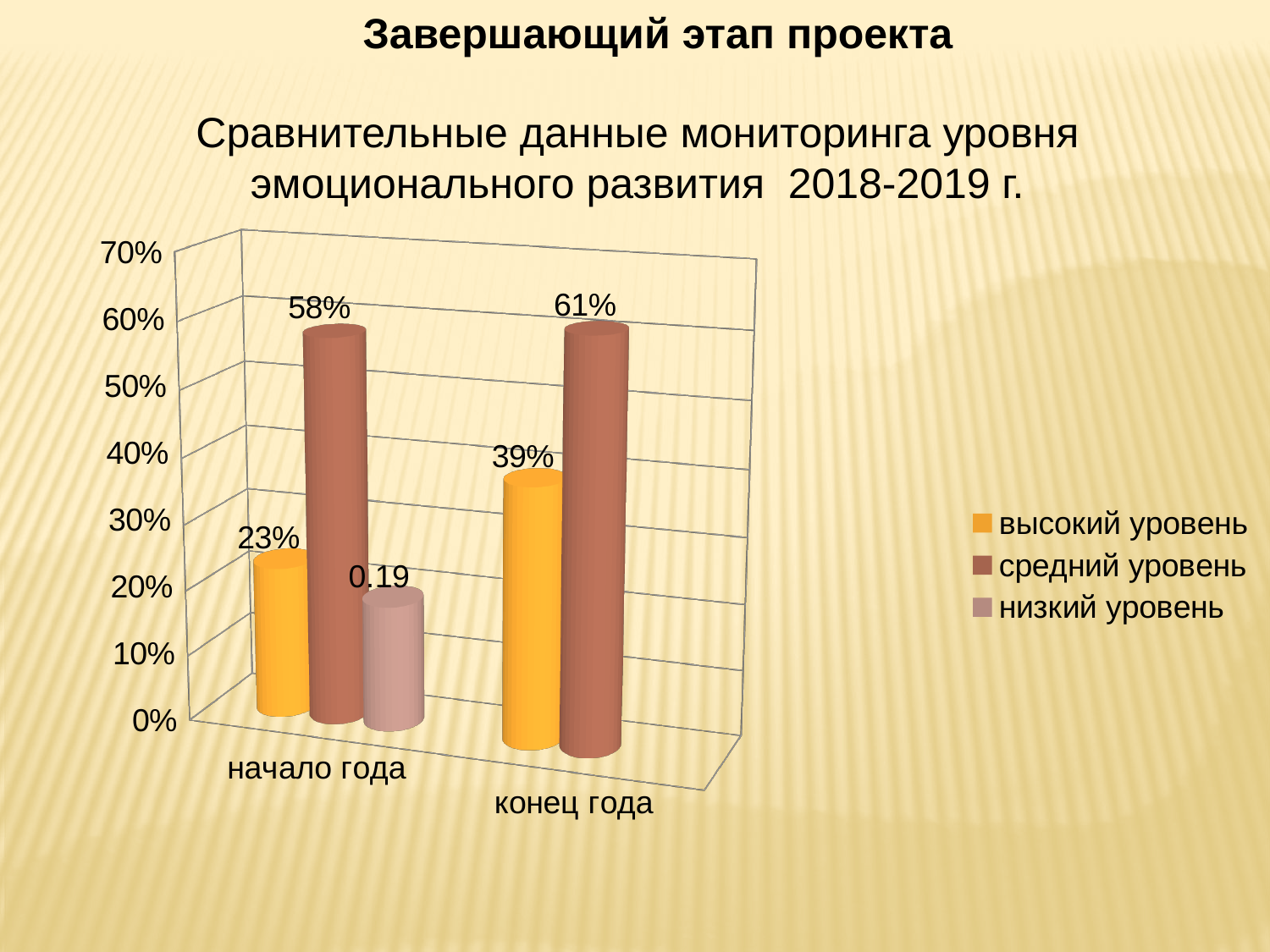

Завершающий этап проекта
Сравнительные данные мониторинга уровня эмоционального развития  2018-2019 г.

[unsupported chart]